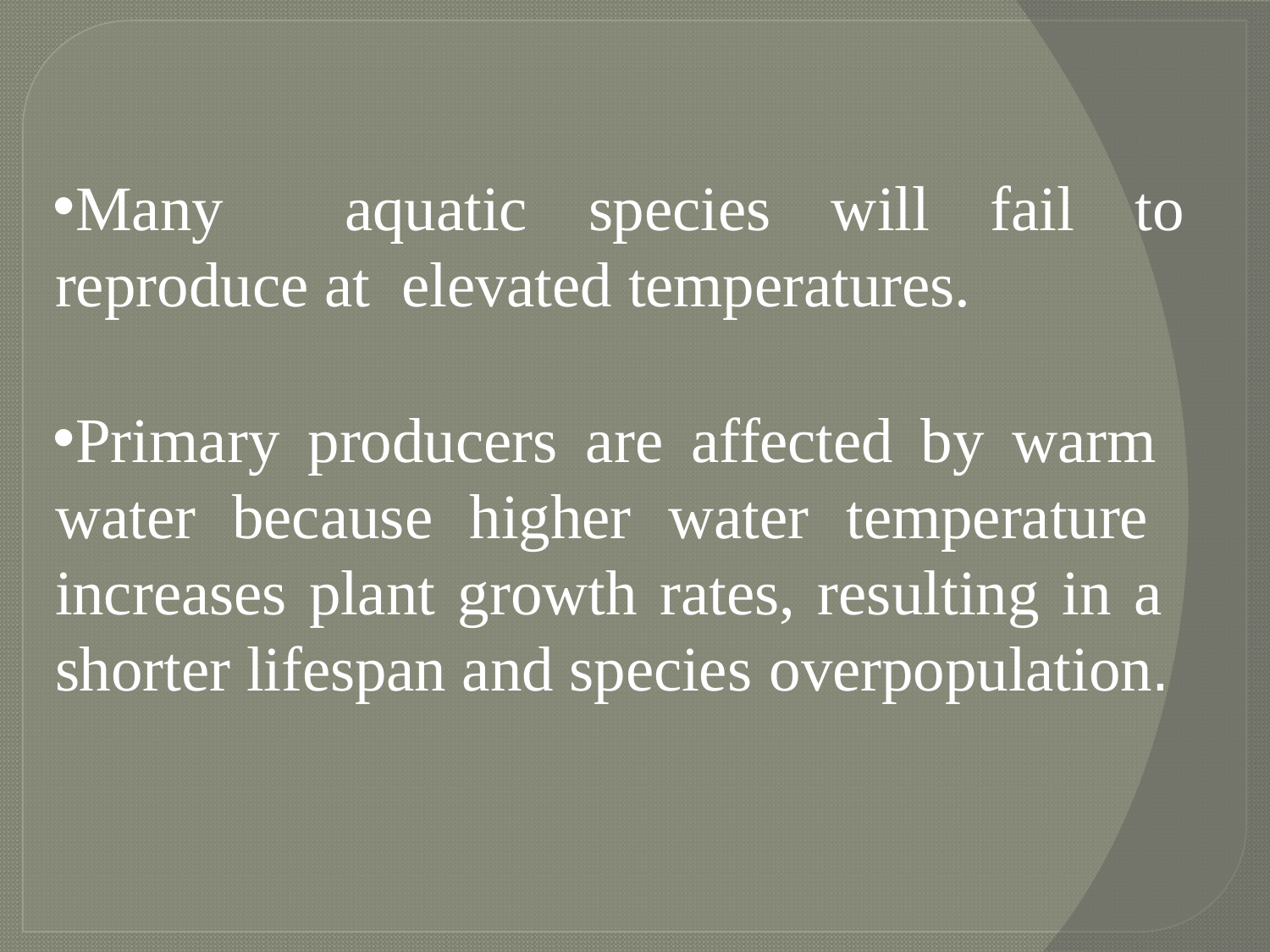

Many  aquatic species will fail to reproduce at  elevated temperatures.

Primary producers are affected by warm  water because higher water temperature  increases plant growth rates, resulting in a  shorter lifespan and species overpopulation.